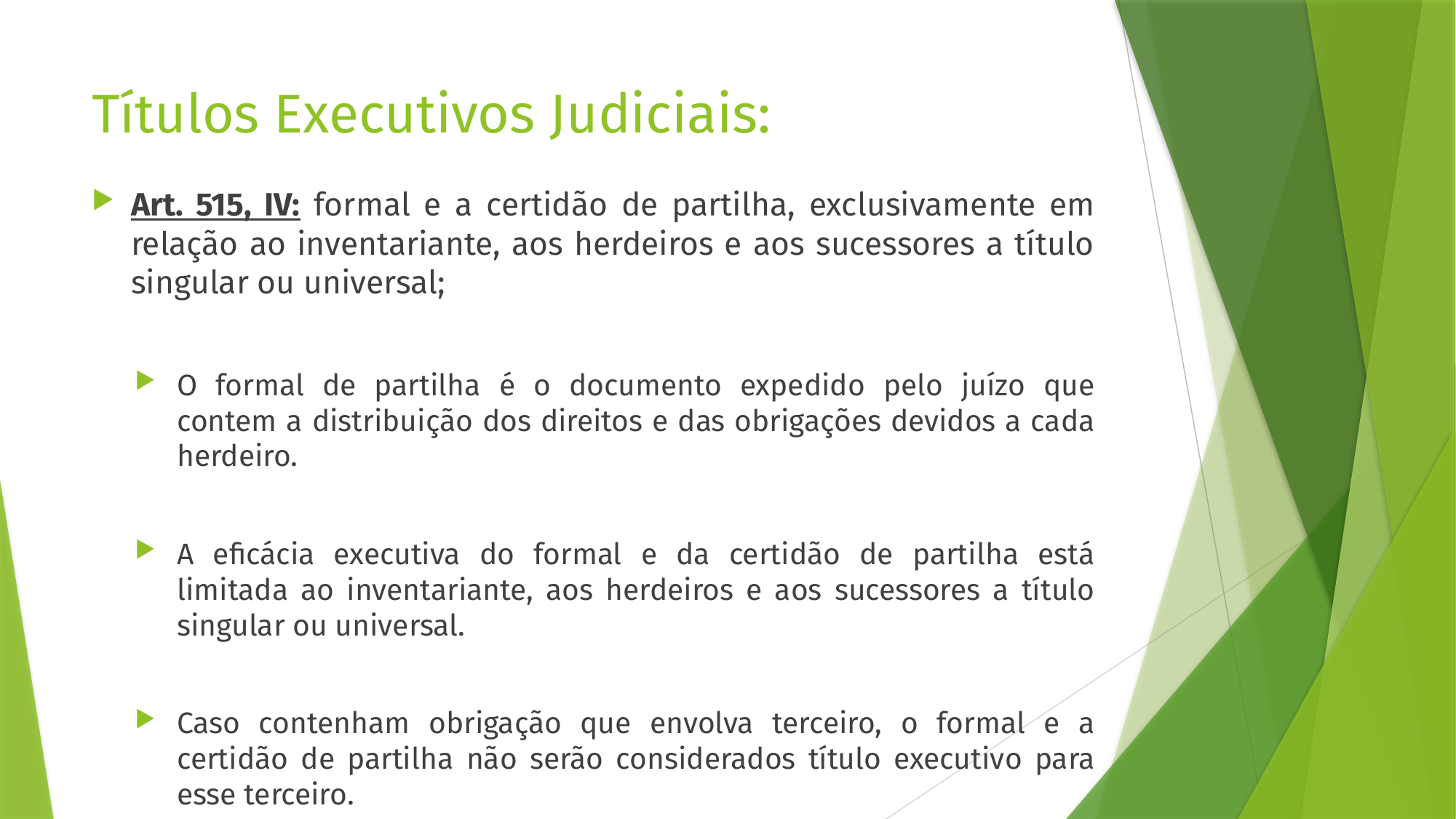

# Títulos Executivos Judiciais:
Art. 515, IV: formal e a certidão de partilha, exclusivamente em relação ao inventariante, aos herdeiros e aos sucessores a título singular ou universal;

O formal de partilha é o documento expedido pelo juízo que contem a distribuição dos direitos e das obrigações devidos a cada herdeiro.

A eficácia executiva do formal e da certidão de partilha está limitada ao inventariante, aos herdeiros e aos sucessores a título singular ou universal.

Caso contenham obrigação que envolva terceiro, o formal e a certidão de partilha não serão considerados título executivo para esse terceiro.